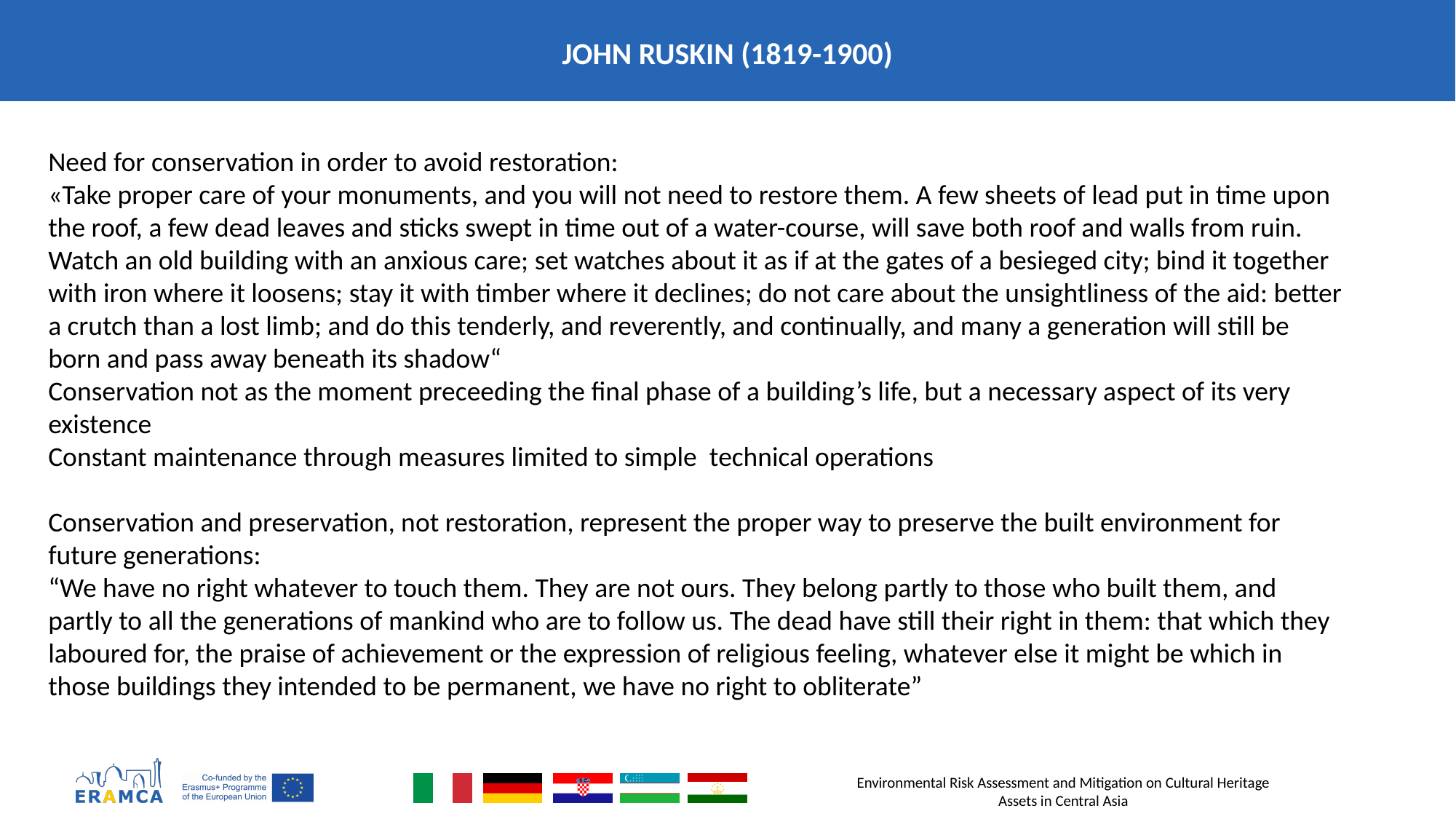

JOHN RUSKIN (1819-1900)

Need for conservation in order to avoid restoration:
«Take proper care of your monuments, and you will not need to restore them. A few sheets of lead put in time upon the roof, a few dead leaves and sticks swept in time out of a water-course, will save both roof and walls from ruin. Watch an old building with an anxious care; set watches about it as if at the gates of a besieged city; bind it together with iron where it loosens; stay it with timber where it declines; do not care about the unsightliness of the aid: better a crutch than a lost limb; and do this tenderly, and reverently, and continually, and many a generation will still be born and pass away beneath its shadow“
Conservation not as the moment preceeding the final phase of a building’s life, but a necessary aspect of its very existence
Constant maintenance through measures limited to simple  technical operations

Conservation and preservation, not restoration, represent the proper way to preserve the built environment for future generations:
“We have no right whatever to touch them. They are not ours. They belong partly to those who built them, and partly to all the generations of mankind who are to follow us. The dead have still their right in them: that which they laboured for, the praise of achievement or the expression of religious feeling, whatever else it might be which in those buildings they intended to be permanent, we have no right to obliterate”